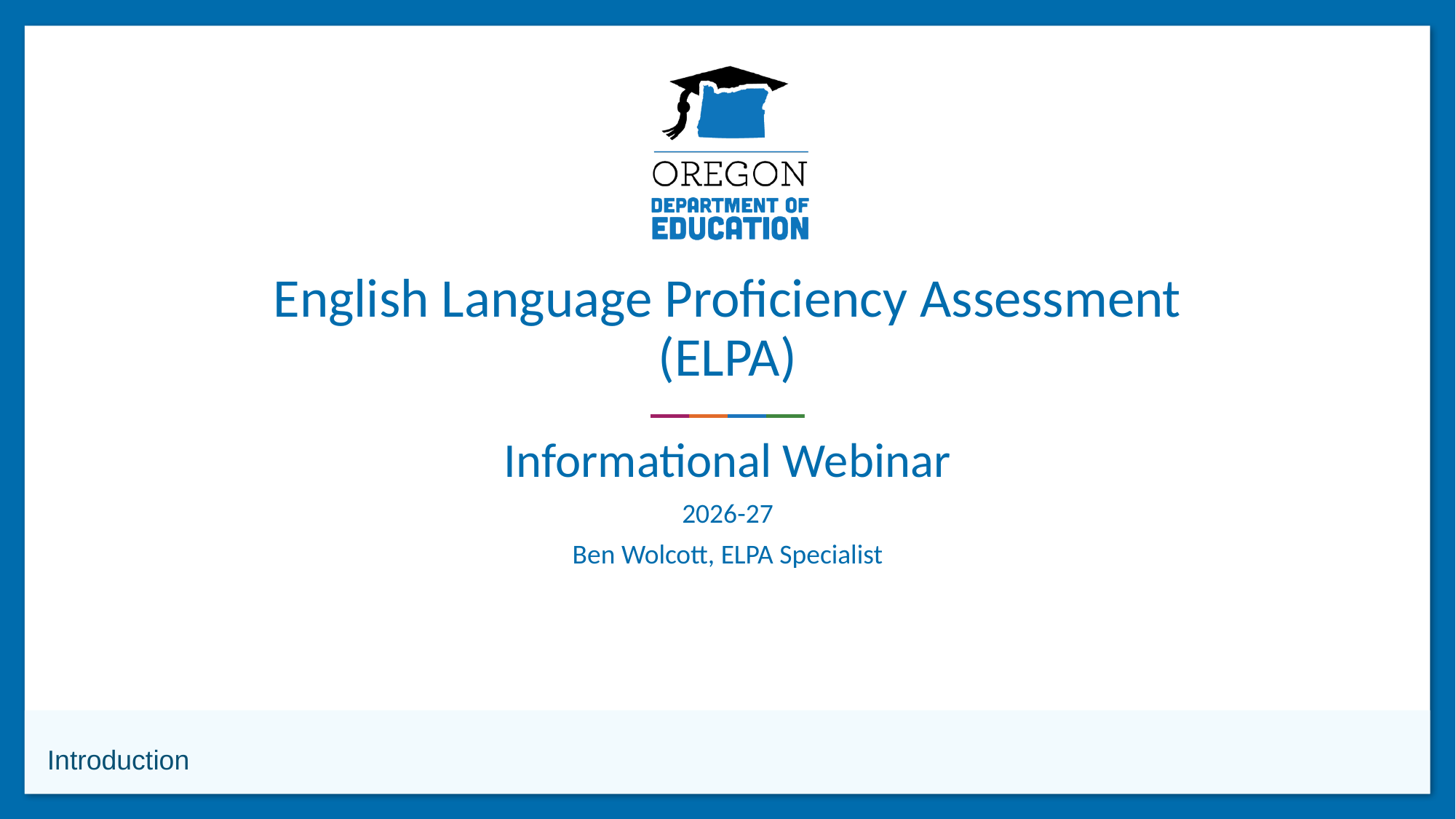

# English Language Proficiency Assessment (ELPA)
Informational Webinar
2026-27
Ben Wolcott, ELPA Specialist
Introduction